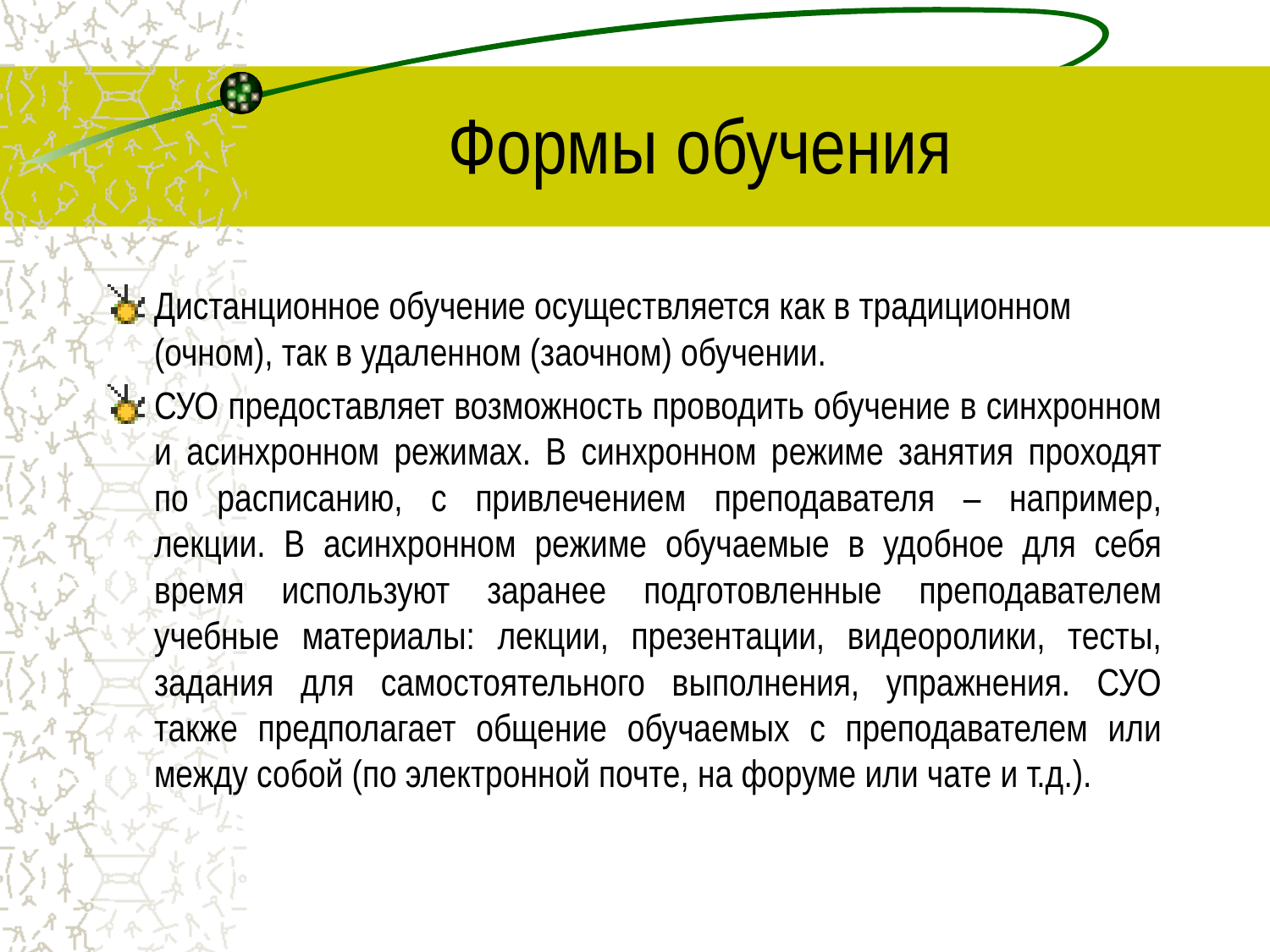

# Формы обучения
Дистанционное обучение осуществляется как в традиционном (очном), так в удаленном (заочном) обучении.
СУО предоставляет возможность проводить обучение в синхронном и асинхронном режимах. В синхронном режиме занятия проходят по расписанию, с привлечением преподавателя – например, лекции. В асинхронном режиме обучаемые в удобное для себя время используют заранее подготовленные преподавателем учебные материалы: лекции, презентации, видеоролики, тесты, задания для самостоятельного выполнения, упражнения. СУО также предполагает общение обучаемых с преподавателем или между собой (по электронной почте, на форуме или чате и т.д.).